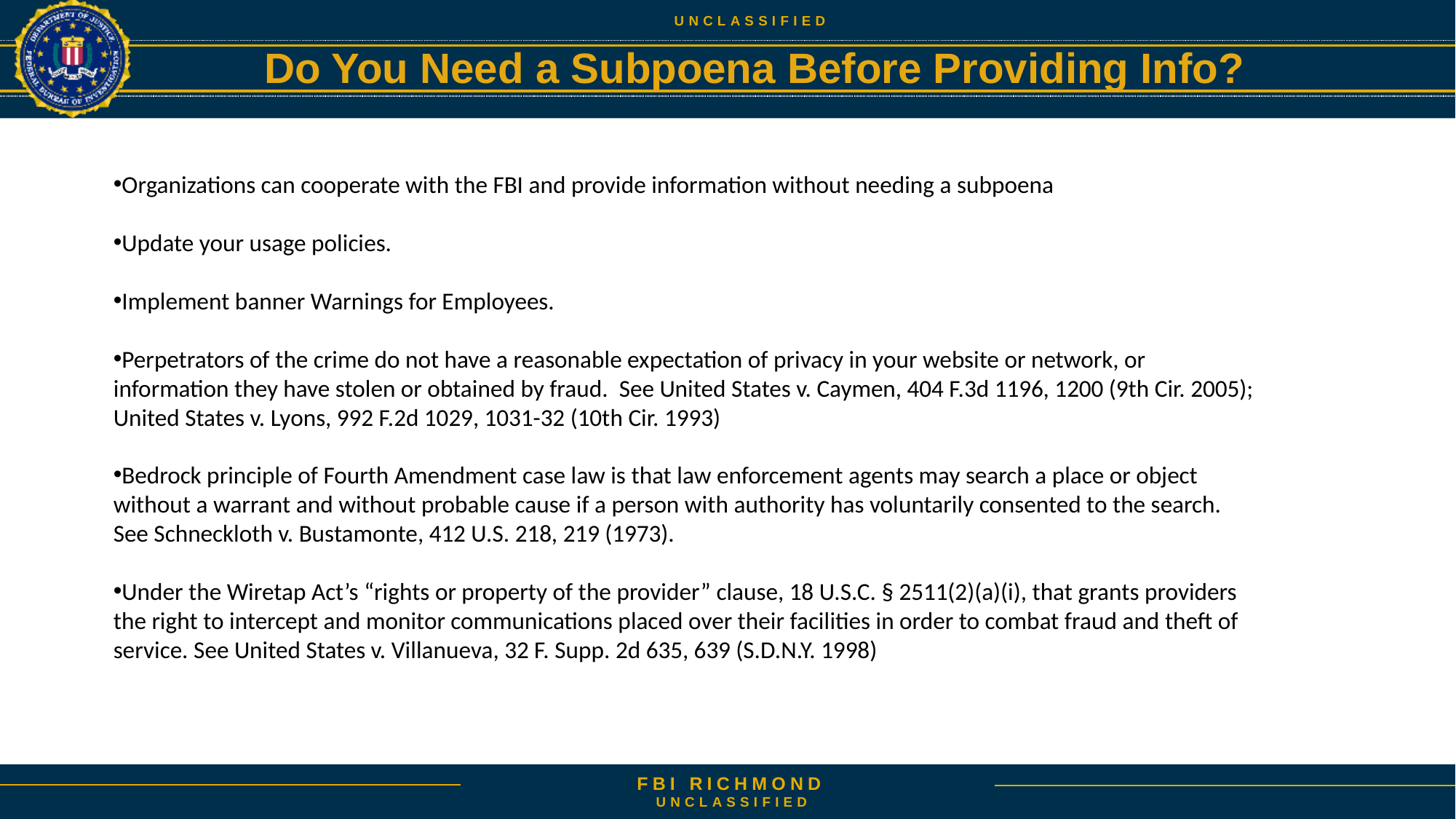

UNCLASSIFIED
# Do You Need a Subpoena Before Providing Info?
Organizations can cooperate with the FBI and provide information without needing a subpoena

Update your usage policies.

Implement banner Warnings for Employees.

Perpetrators of the crime do not have a reasonable expectation of privacy in your website or network, or information they have stolen or obtained by fraud.  See United States v. Caymen, 404 F.3d 1196, 1200 (9th Cir. 2005); United States v. Lyons, 992 F.2d 1029, 1031-32 (10th Cir. 1993)

Bedrock principle of Fourth Amendment case law is that law enforcement agents may search a place or object without a warrant and without probable cause if a person with authority has voluntarily consented to the search. See Schneckloth v. Bustamonte, 412 U.S. 218, 219 (1973).

Under the Wiretap Act’s “rights or property of the provider” clause, 18 U.S.C. § 2511(2)(a)(i), that grants providers the right to intercept and monitor communications placed over their facilities in order to combat fraud and theft of service. See United States v. Villanueva, 32 F. Supp. 2d 635, 639 (S.D.N.Y. 1998)
FBI RICHMOND
UNCLASSIFIED